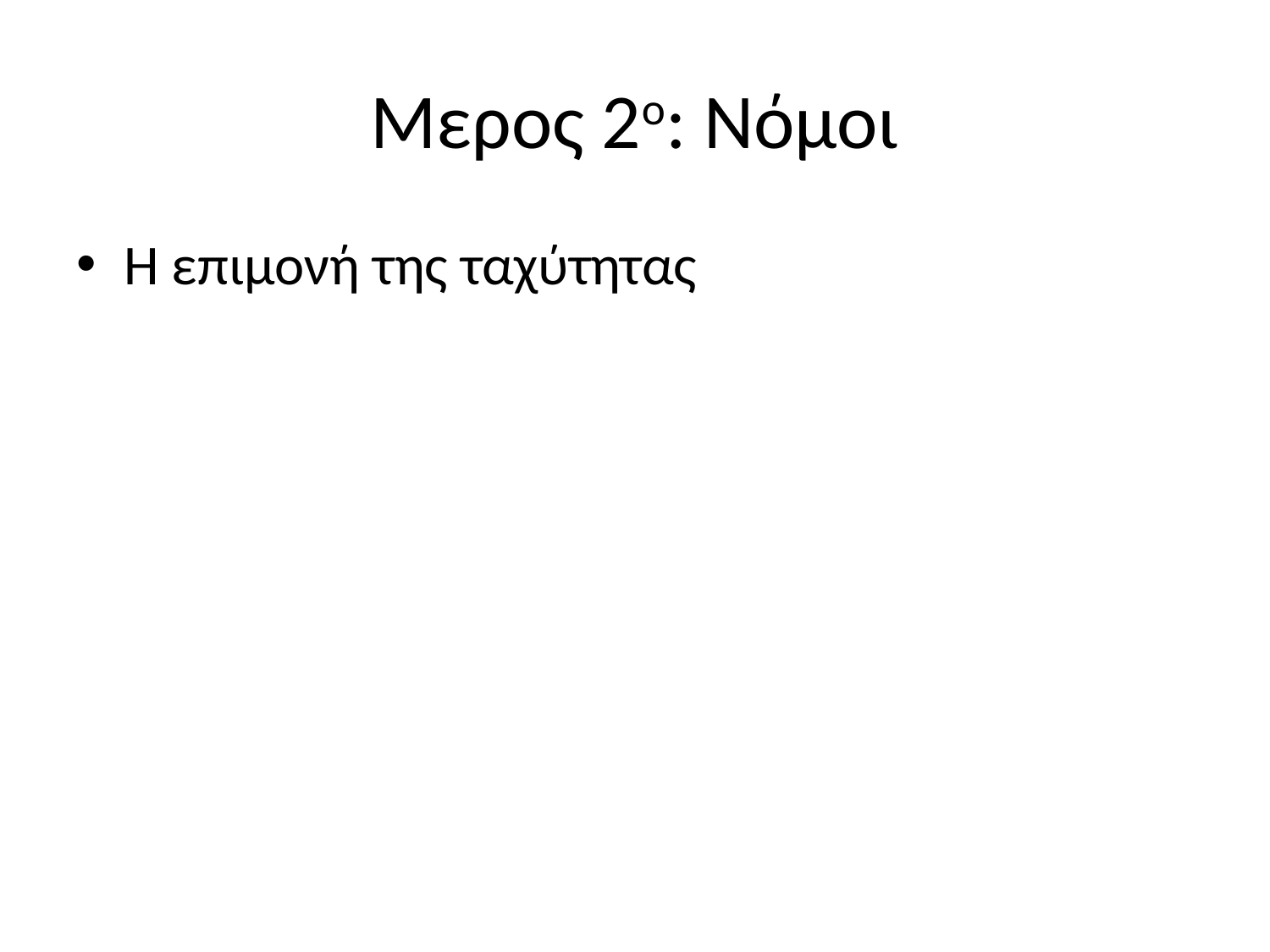

# Μερος 2ο: Νόμοι
Η επιμονή της ταχύτητας